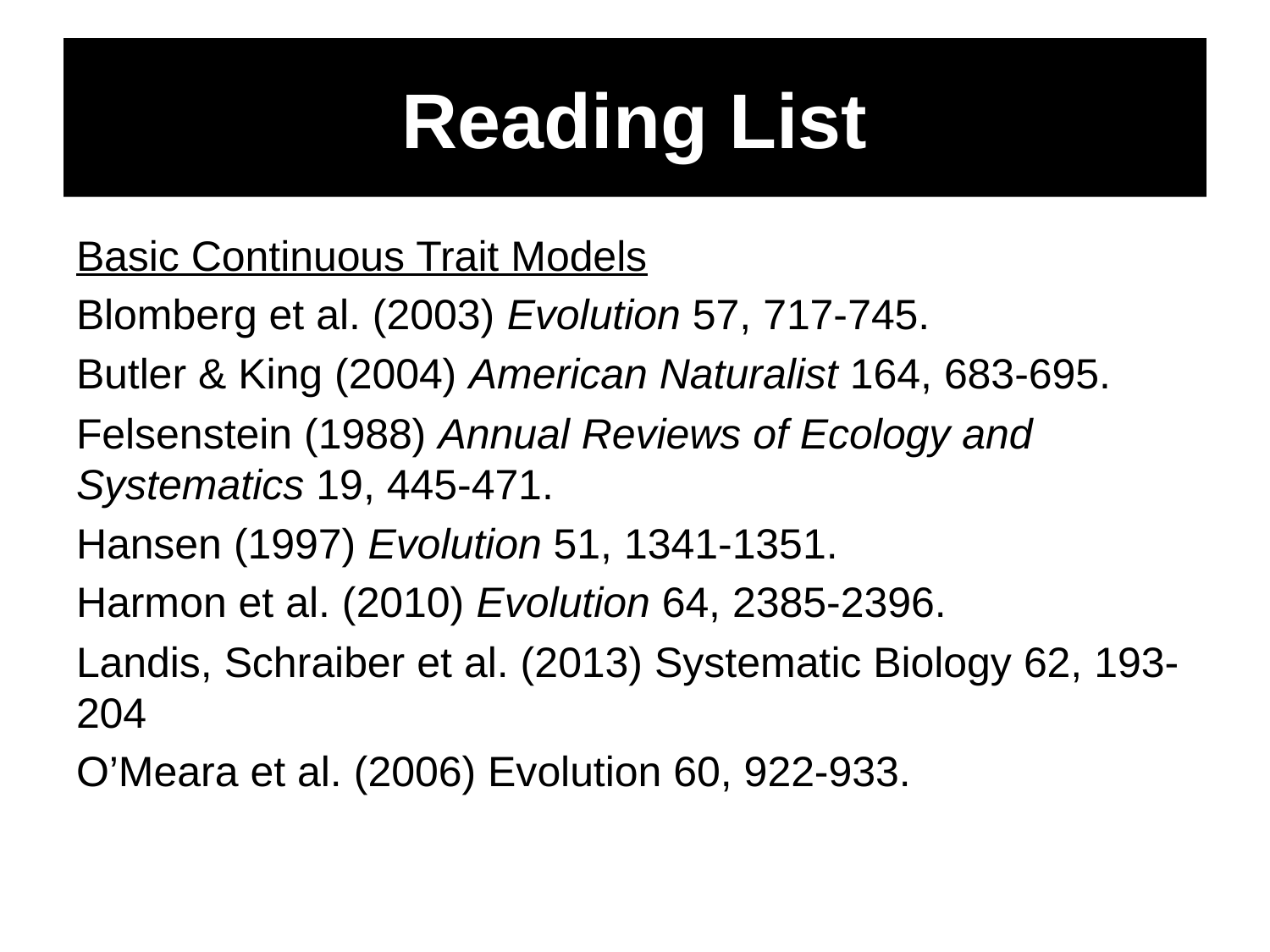

# Reading List
Basic Continuous Trait Models
Blomberg et al. (2003) Evolution 57, 717-745.
Butler & King (2004) American Naturalist 164, 683-695.
Felsenstein (1988) Annual Reviews of Ecology and Systematics 19, 445-471.
Hansen (1997) Evolution 51, 1341-1351.
Harmon et al. (2010) Evolution 64, 2385-2396.
Landis, Schraiber et al. (2013) Systematic Biology 62, 193-204
O’Meara et al. (2006) Evolution 60, 922-933.